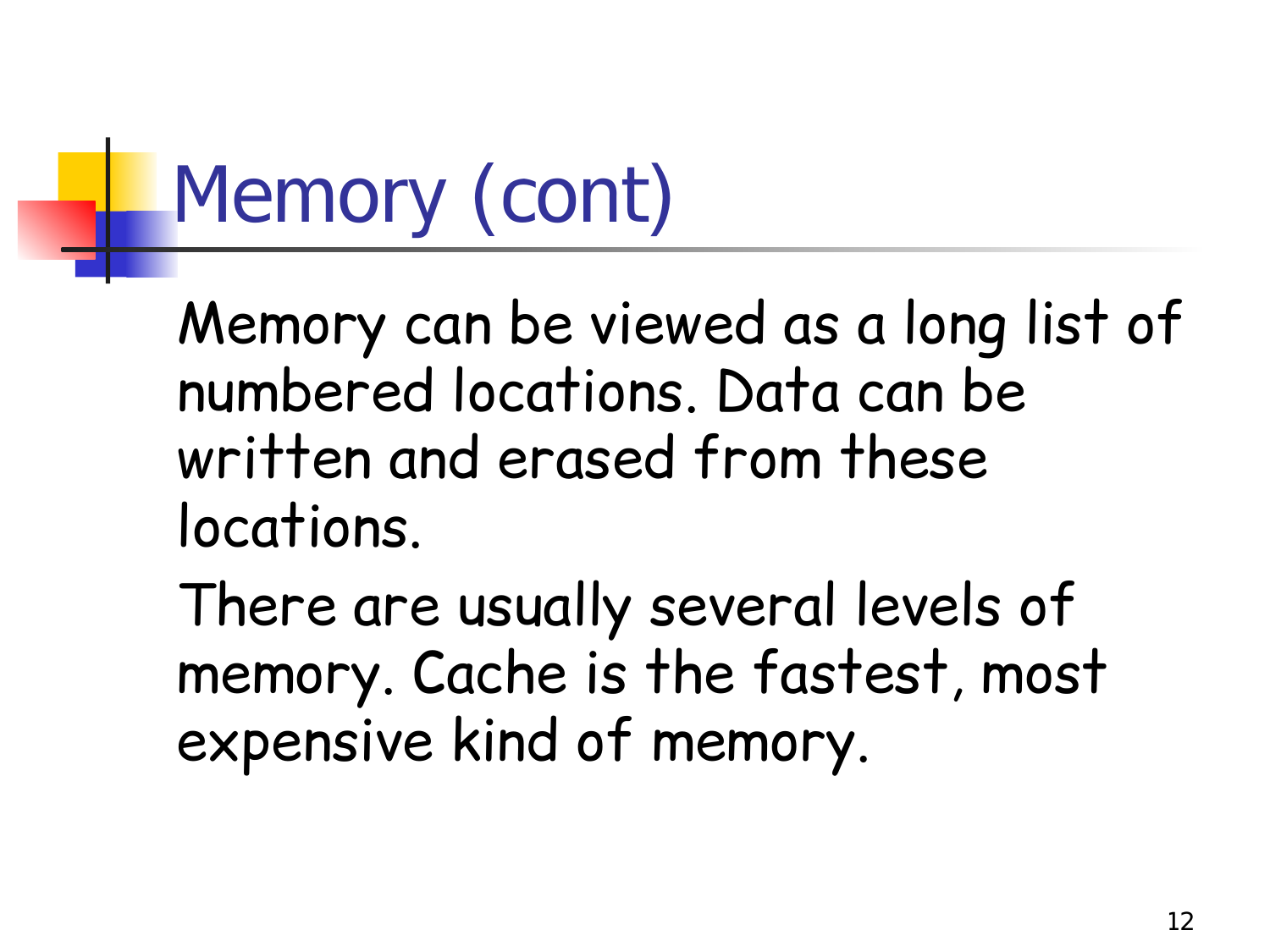

# Memory (cont)
Memory can be viewed as a long list of numbered locations. Data can be written and erased from these locations.
There are usually several levels of memory. Cache is the fastest, most expensive kind of memory.
12